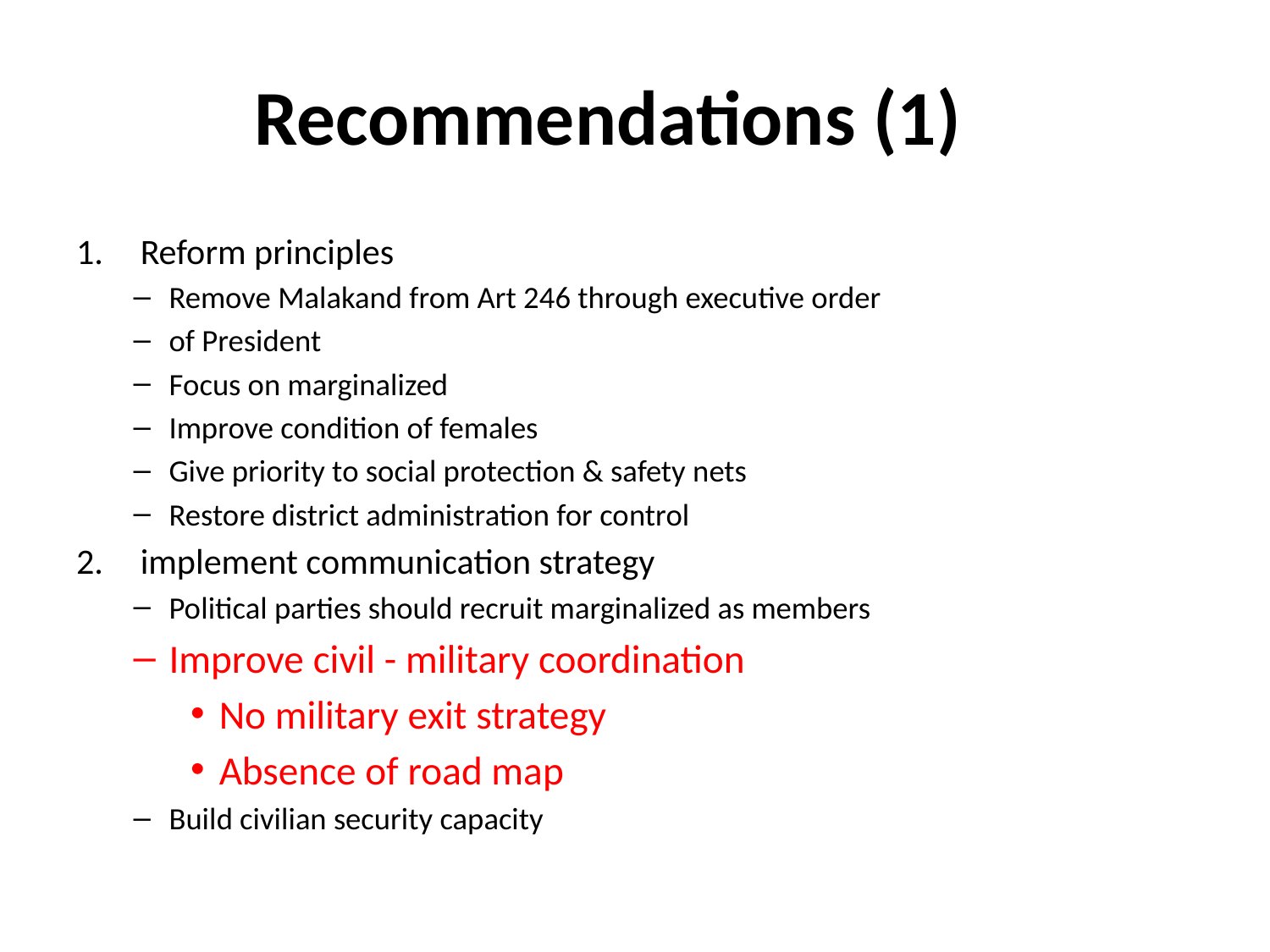

# Recommendations (1)
Reform principles
Remove Malakand from Art 246 through executive order
of President
Focus on marginalized
Improve condition of females
Give priority to social protection & safety nets
Restore district administration for control
implement communication strategy
Political parties should recruit marginalized as members
Improve civil - military coordination
No military exit strategy
Absence of road map
Build civilian security capacity